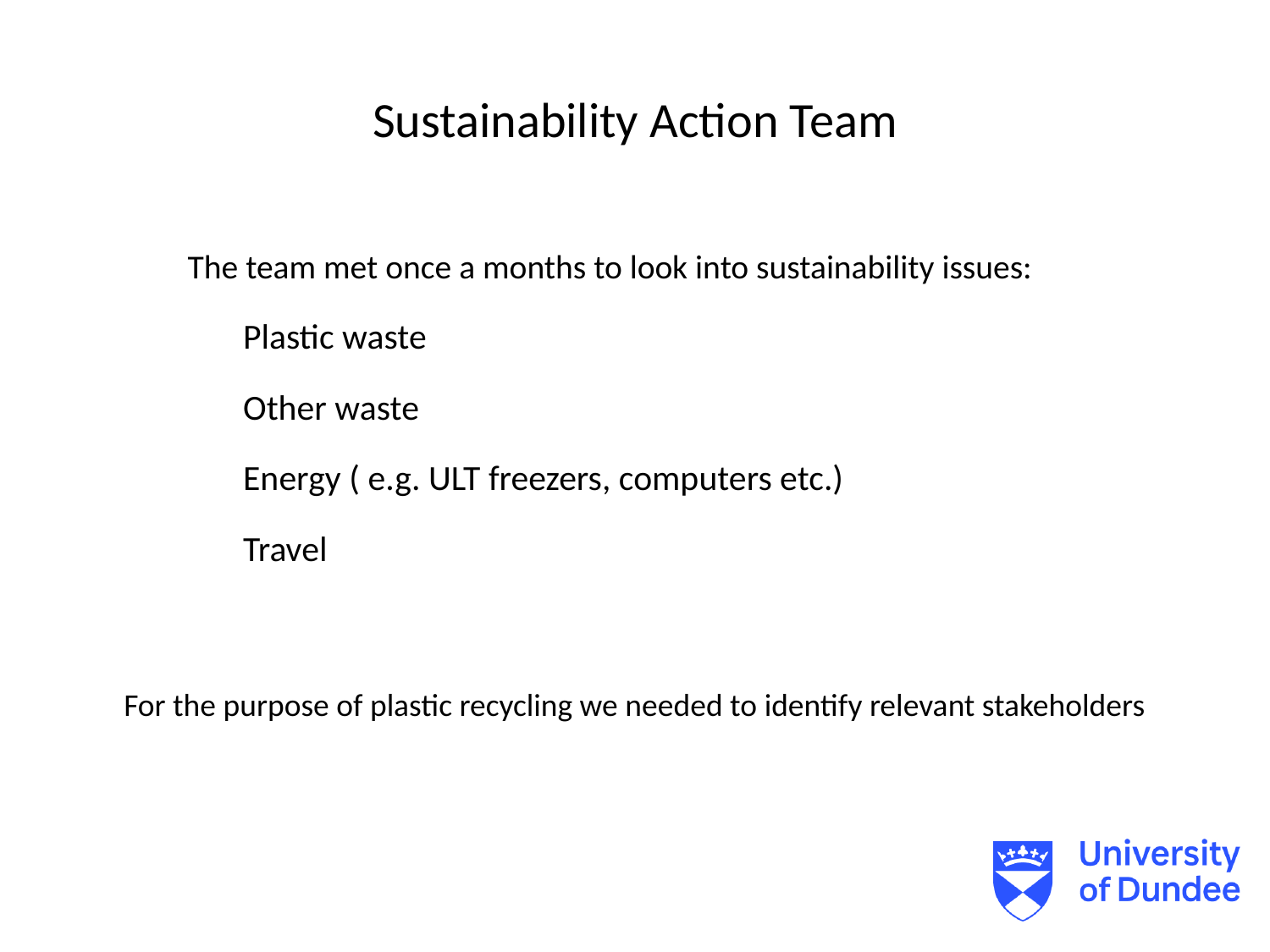

# Sustainability Action Team
The team met once a months to look into sustainability issues:
Plastic waste
Other waste
Energy ( e.g. ULT freezers, computers etc.)
Travel
For the purpose of plastic recycling we needed to identify relevant stakeholders